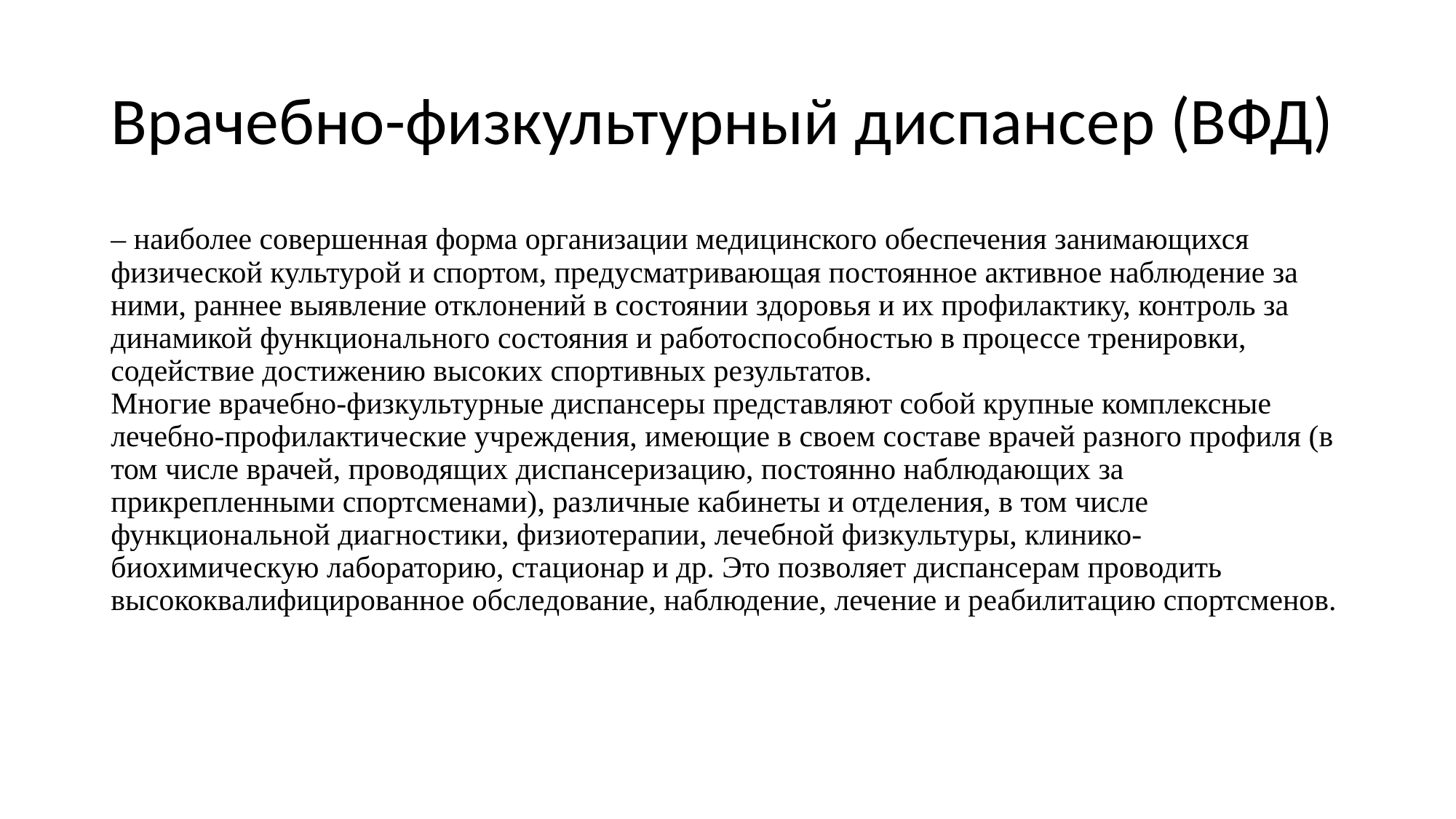

# Врачебно-физкультурный диспансер (ВФД)
– наиболее совершенная форма организации медицинского обеспечения занимающихся физической культурой и спортом, предусматривающая постоянное активное наблюдение за ними, раннее выявление отклонений в состоянии здоровья и их профилактику, контроль за динамикой функционального состояния и работоспособностью в процессе тренировки, содействие достижению высоких спортивных результатов.
Многие врачебно-физкультурные диспансеры представляют собой крупные комплексные лечебно-профилактические учреждения, имеющие в своем составе врачей разного профиля (в том числе врачей, проводящих диспансеризацию, постоянно наблюдающих за прикрепленными спортсменами), различные кабинеты и отделения, в том числе функциональной диагностики, физиотерапии, лечебной физкультуры, клинико-биохимическую лабораторию, стационар и др. Это позволяет диспансерам проводить
высококвалифицированное обследование, наблюдение, лечение и реабилитацию спортсменов.